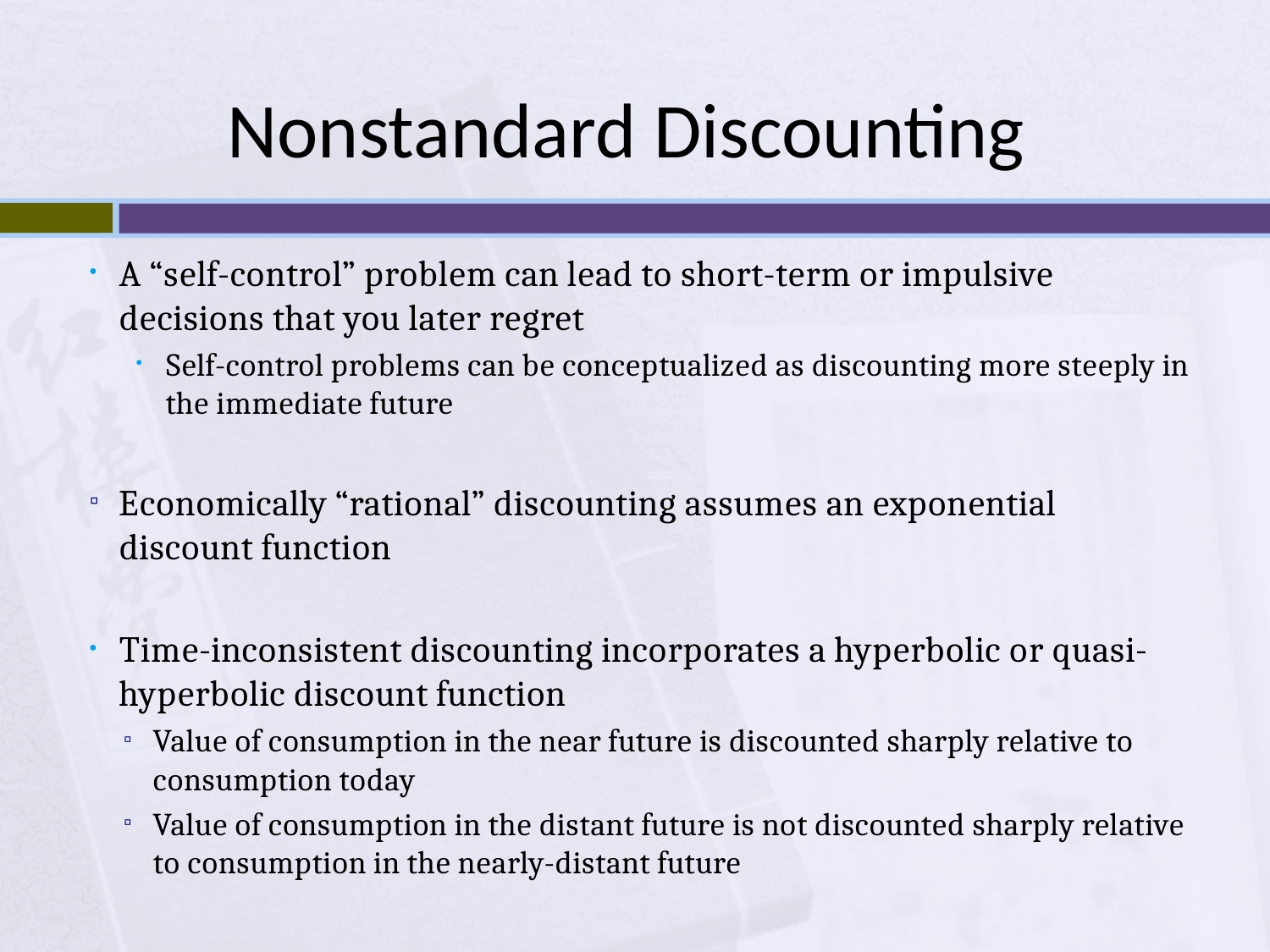

# Nonstandard Discounting
A “self-control” problem can lead to short-term or impulsive decisions that you later regret
Self-control problems can be conceptualized as discounting more steeply in the immediate future

Economically “rational” discounting assumes an exponential discount function

Time-inconsistent discounting incorporates a hyperbolic or quasi-hyperbolic discount function
Value of consumption in the near future is discounted sharply relative to consumption today
Value of consumption in the distant future is not discounted sharply relative to consumption in the nearly-distant future